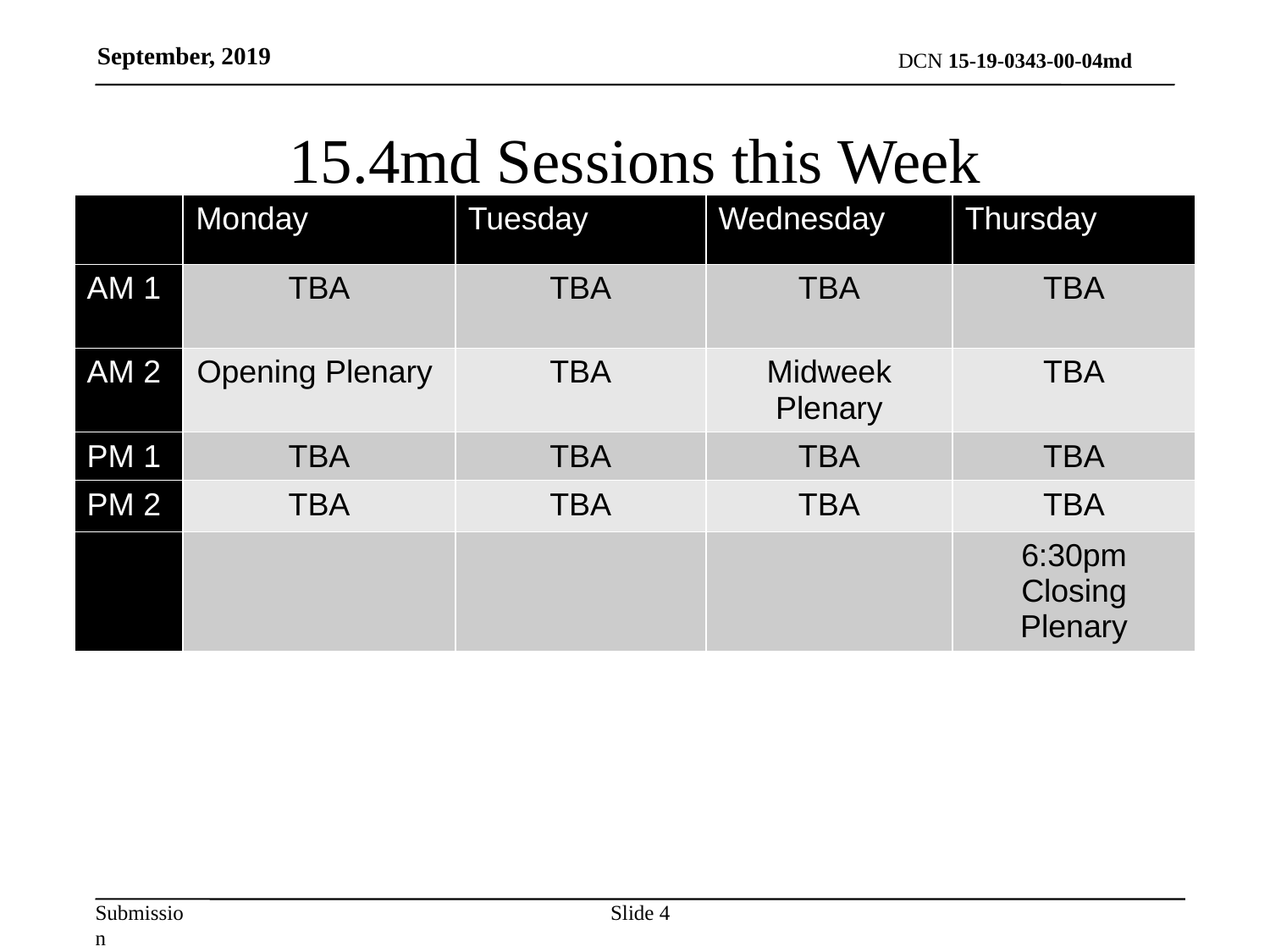

September, 2019
# 15.4md Sessions this Week
|  | Monday | Tuesday | Wednesday | Thursday |
| --- | --- | --- | --- | --- |
| AM 1 | TBA | TBA | TBA | TBA |
| AM 2 | Opening Plenary | TBA | Midweek Plenary | TBA |
| PM 1 | TBA | TBA | TBA | TBA |
| PM 2 | TBA | TBA | TBA | TBA |
|  |  |  |  | 6:30pm Closing Plenary |

Slide 4